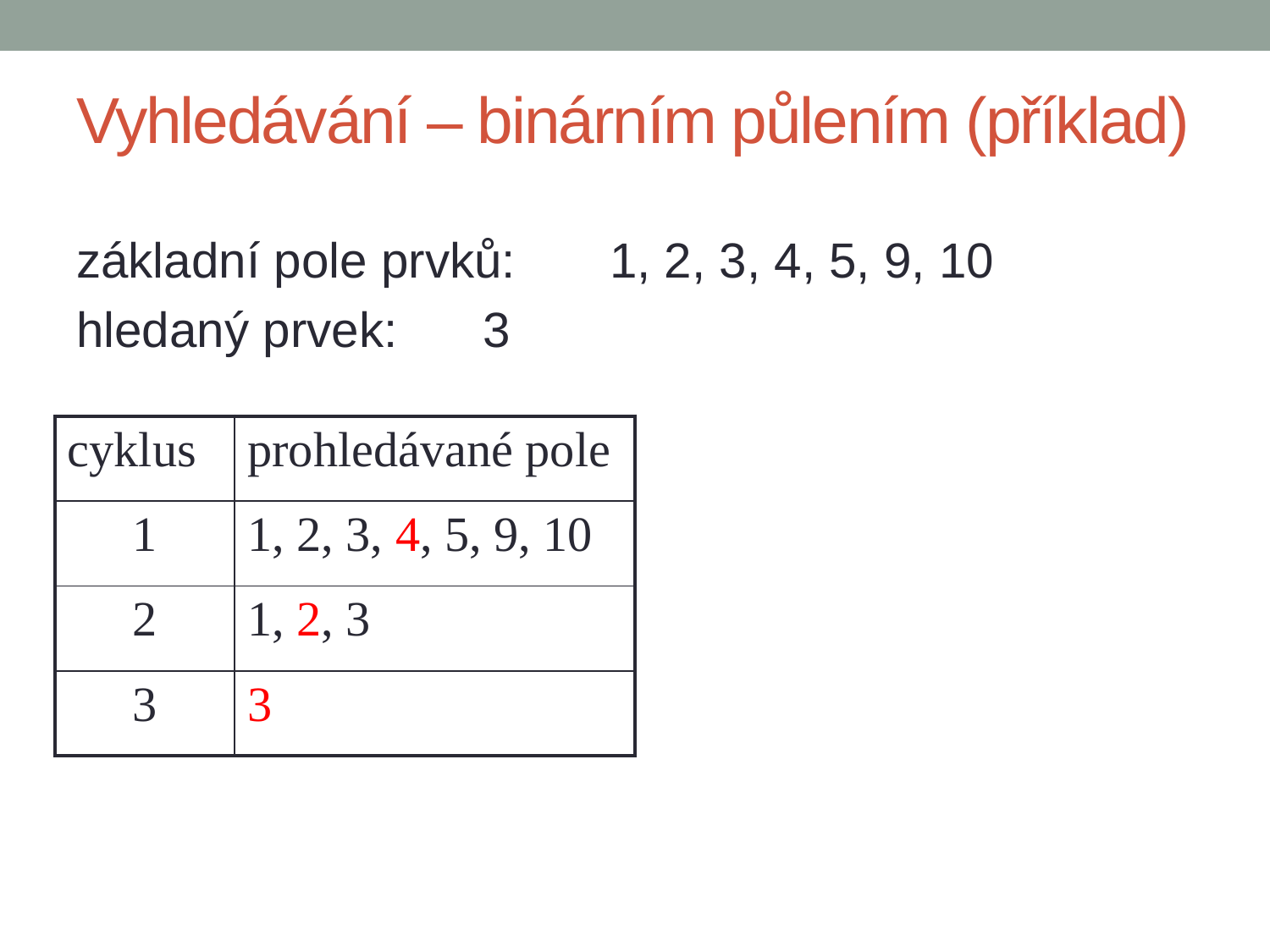

# Vyhledávání – binárním půlením (příklad)
základní pole prvků:	1, 2, 3, 4, 5, 9, 10
hledaný prvek:	3
| cyklus | prohledávané pole |
| --- | --- |
| 1 | 1, 2, 3, 4, 5, 9, 10 |
| 2 | 1, 2, 3 |
| 3 | 3 |